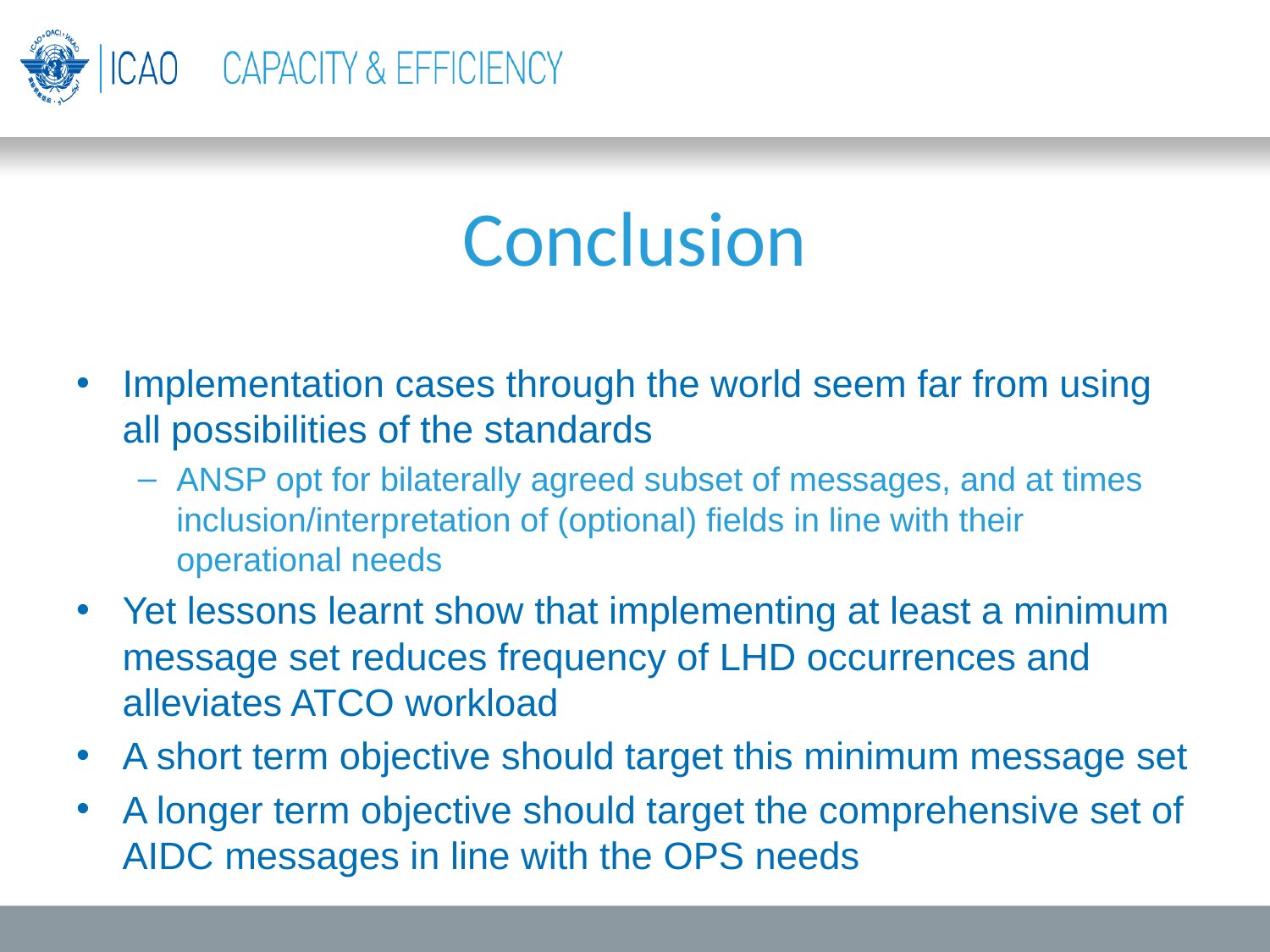

# Conclusion
Implementation cases through the world seem far from using all possibilities of the standards
ANSP opt for bilaterally agreed subset of messages, and at times inclusion/interpretation of (optional) fields in line with their operational needs
Yet lessons learnt show that implementing at least a minimum message set reduces frequency of LHD occurrences and alleviates ATCO workload
A short term objective should target this minimum message set
A longer term objective should target the comprehensive set of AIDC messages in line with the OPS needs